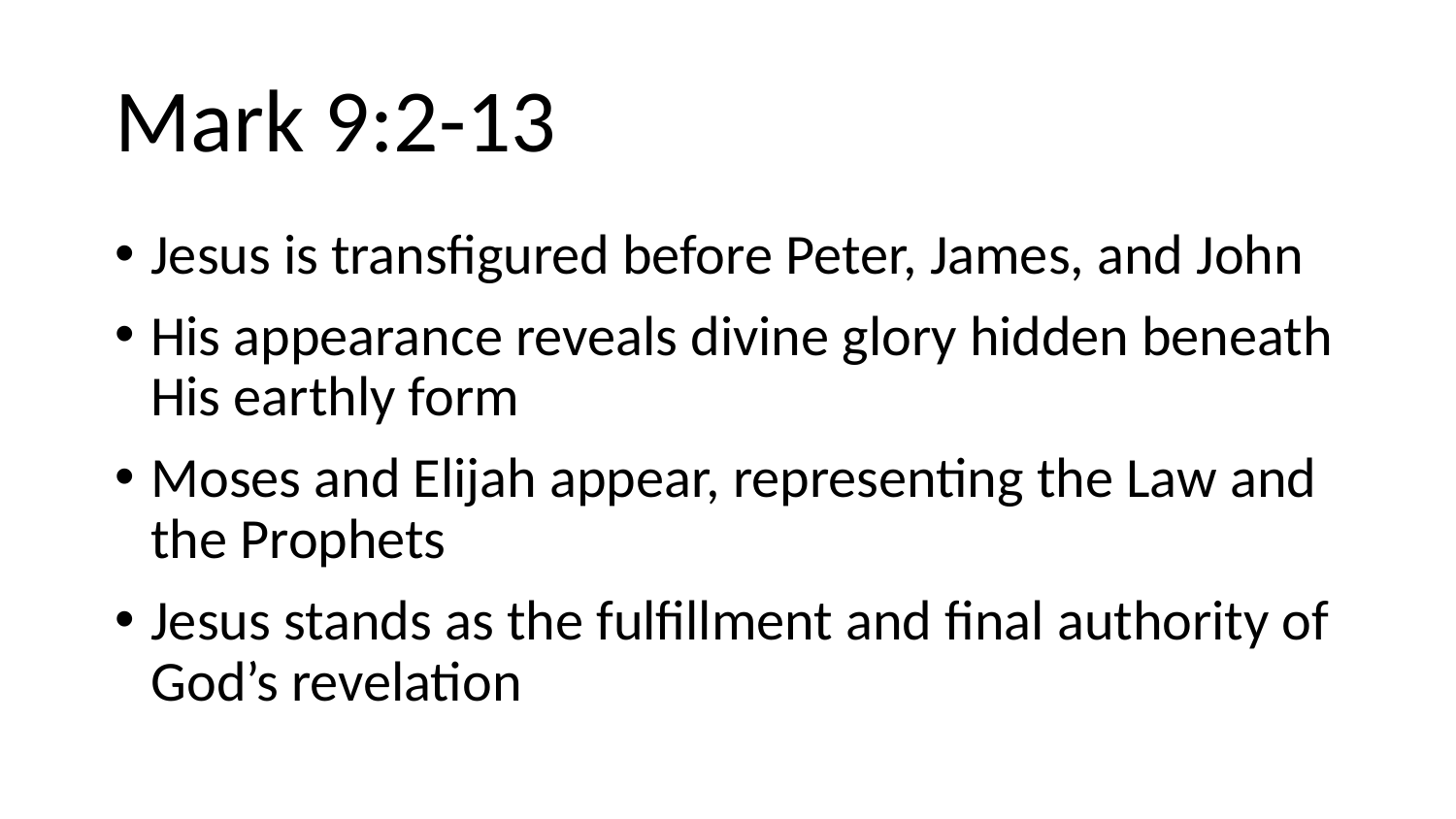

# Mark 9:2-13
Jesus is transfigured before Peter, James, and John
His appearance reveals divine glory hidden beneath His earthly form
Moses and Elijah appear, representing the Law and the Prophets
Jesus stands as the fulfillment and final authority of God’s revelation